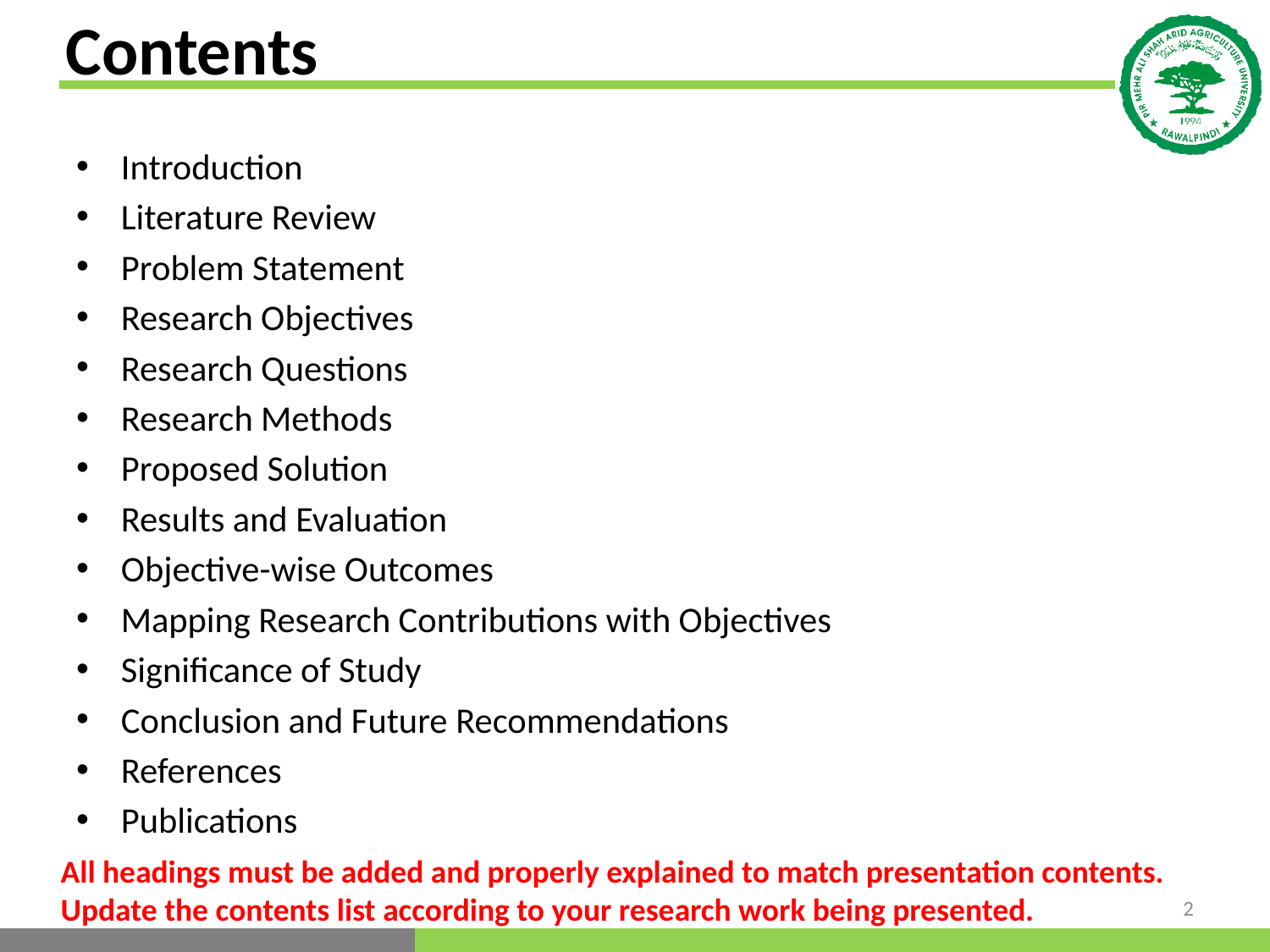

# Contents
Introduction
Literature Review
Problem Statement
Research Objectives
Research Questions
Research Methods
Proposed Solution
Results and Evaluation
Objective-wise Outcomes
Mapping Research Contributions with Objectives
Significance of Study
Conclusion and Future Recommendations
References
Publications
All headings must be added and properly explained to match presentation contents.  Update the contents list according to your research work being presented.
2